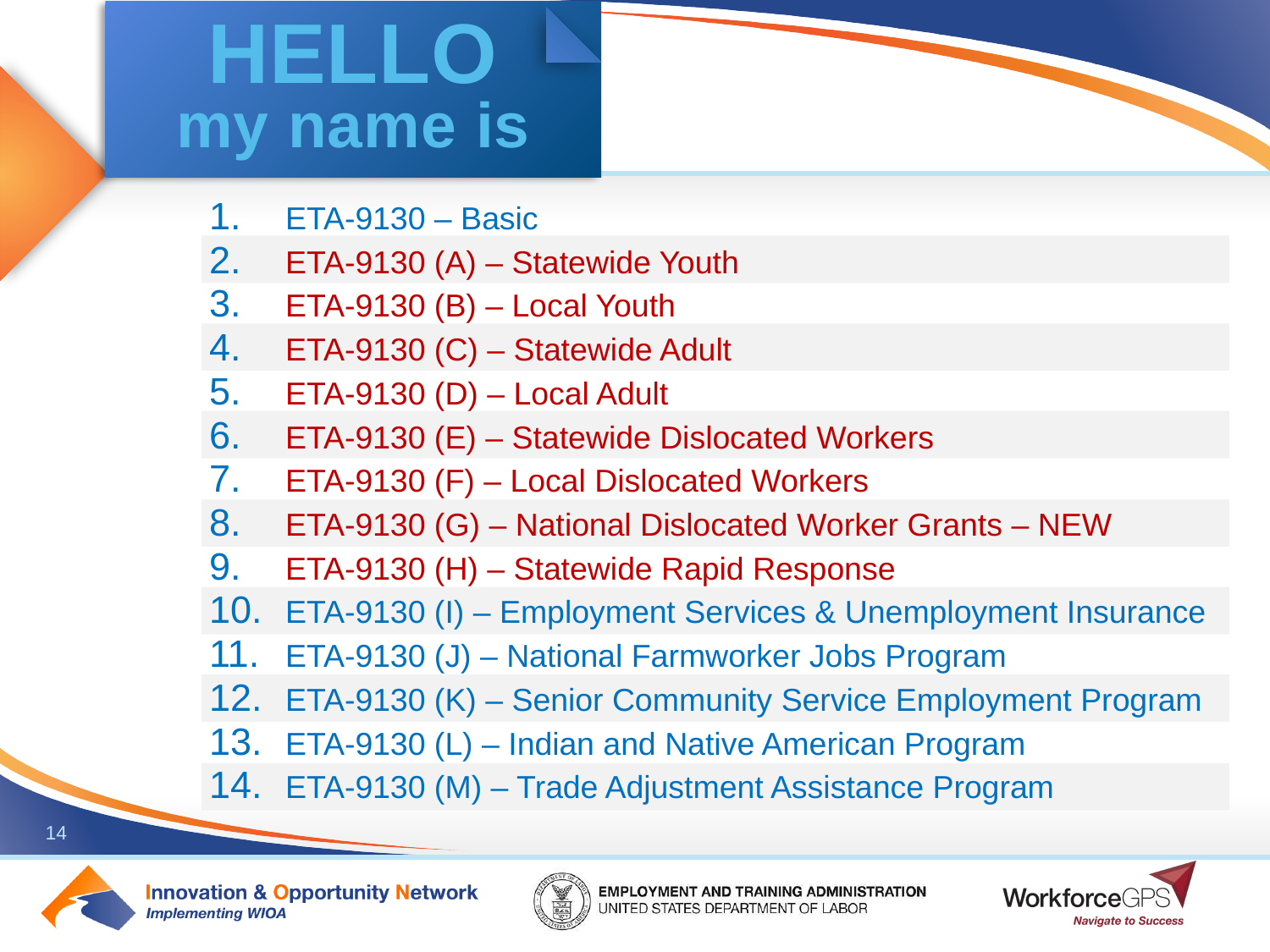

# HELLO my name is

ETA-9130 – Basic
ETA-9130 (A) – Statewide Youth
ETA-9130 (B) – Local Youth
ETA-9130 (C) – Statewide Adult
ETA-9130 (D) – Local Adult
ETA-9130 (E) – Statewide Dislocated Workers
ETA-9130 (F) – Local Dislocated Workers
ETA-9130 (G) – National Dislocated Worker Grants – NEW
ETA-9130 (H) – Statewide Rapid Response
ETA-9130 (I) – Employment Services & Unemployment Insurance
ETA-9130 (J) – National Farmworker Jobs Program
ETA-9130 (K) – Senior Community Service Employment Program
ETA-9130 (L) – Indian and Native American Program
ETA-9130 (M) – Trade Adjustment Assistance Program